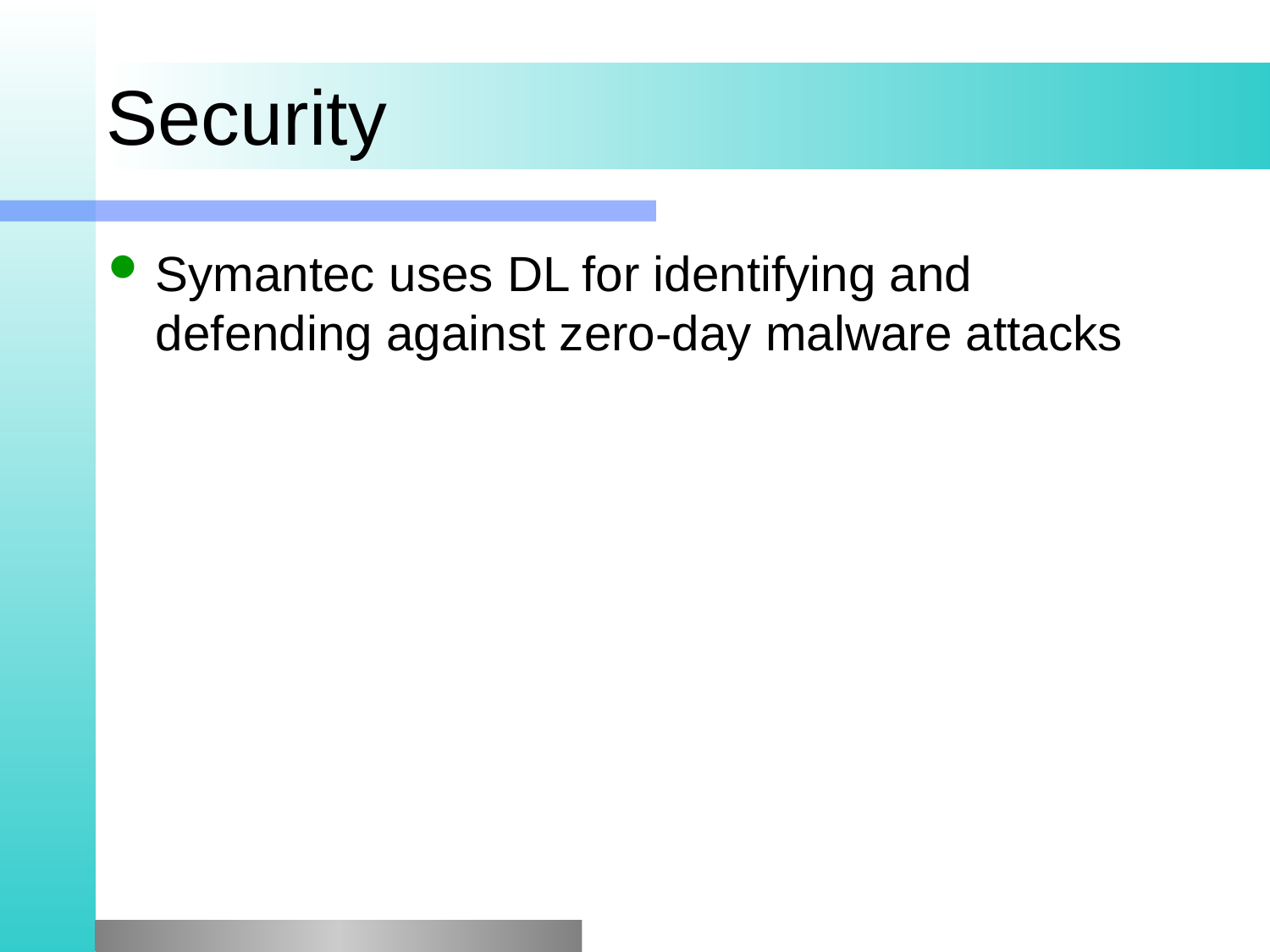

# Security
Symantec uses DL for identifying and defending against zero-day malware attacks